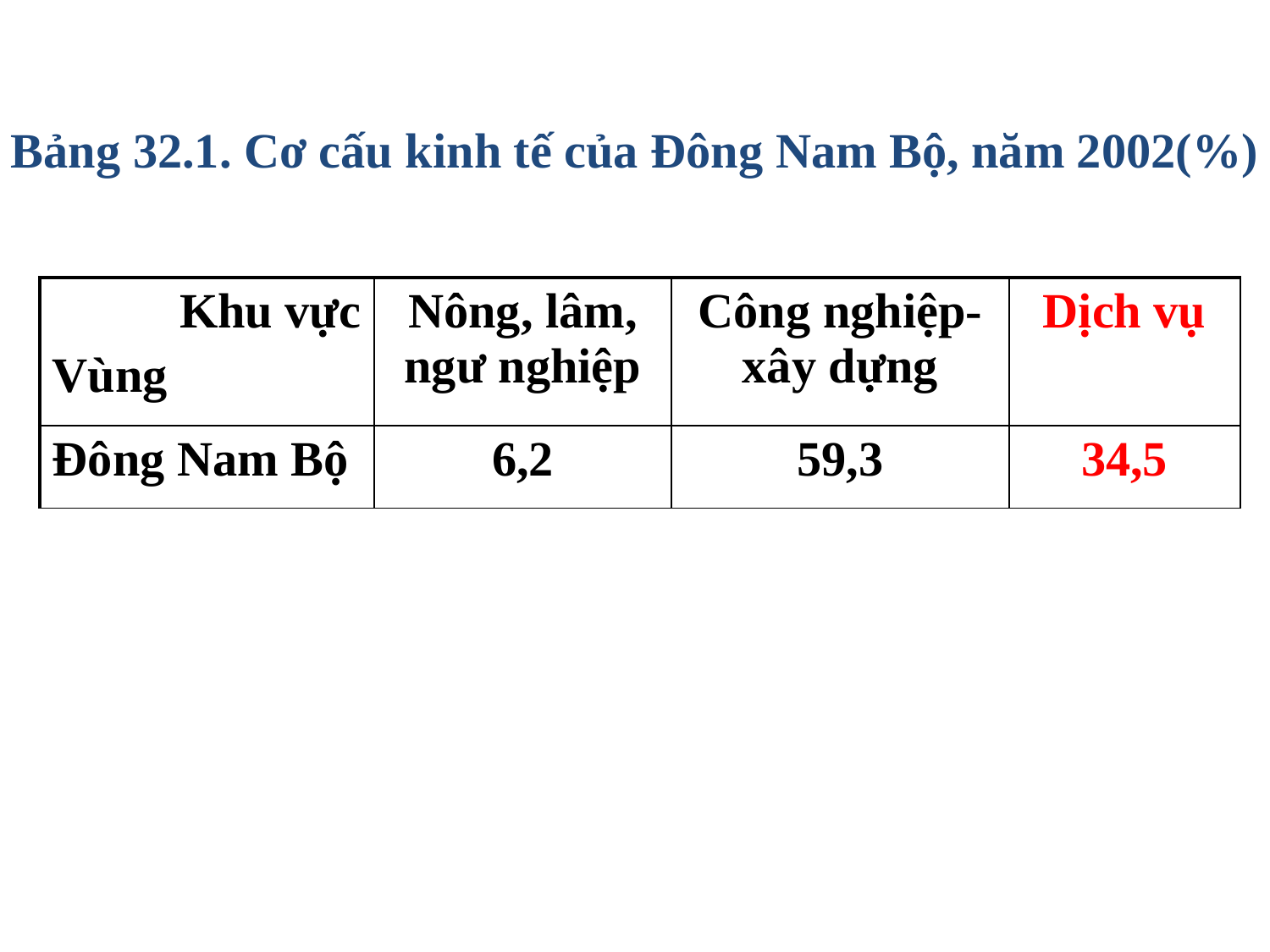

# Bảng 32.1. Cơ cấu kinh tế của Đông Nam Bộ, năm 2002(%)
| Khu vực Vùng | Nông, lâm, ngư nghiệp | Công nghiệp- xây dựng | Dịch vụ |
| --- | --- | --- | --- |
| Đông Nam Bộ | 6,2 | 59,3 | 34,5 |